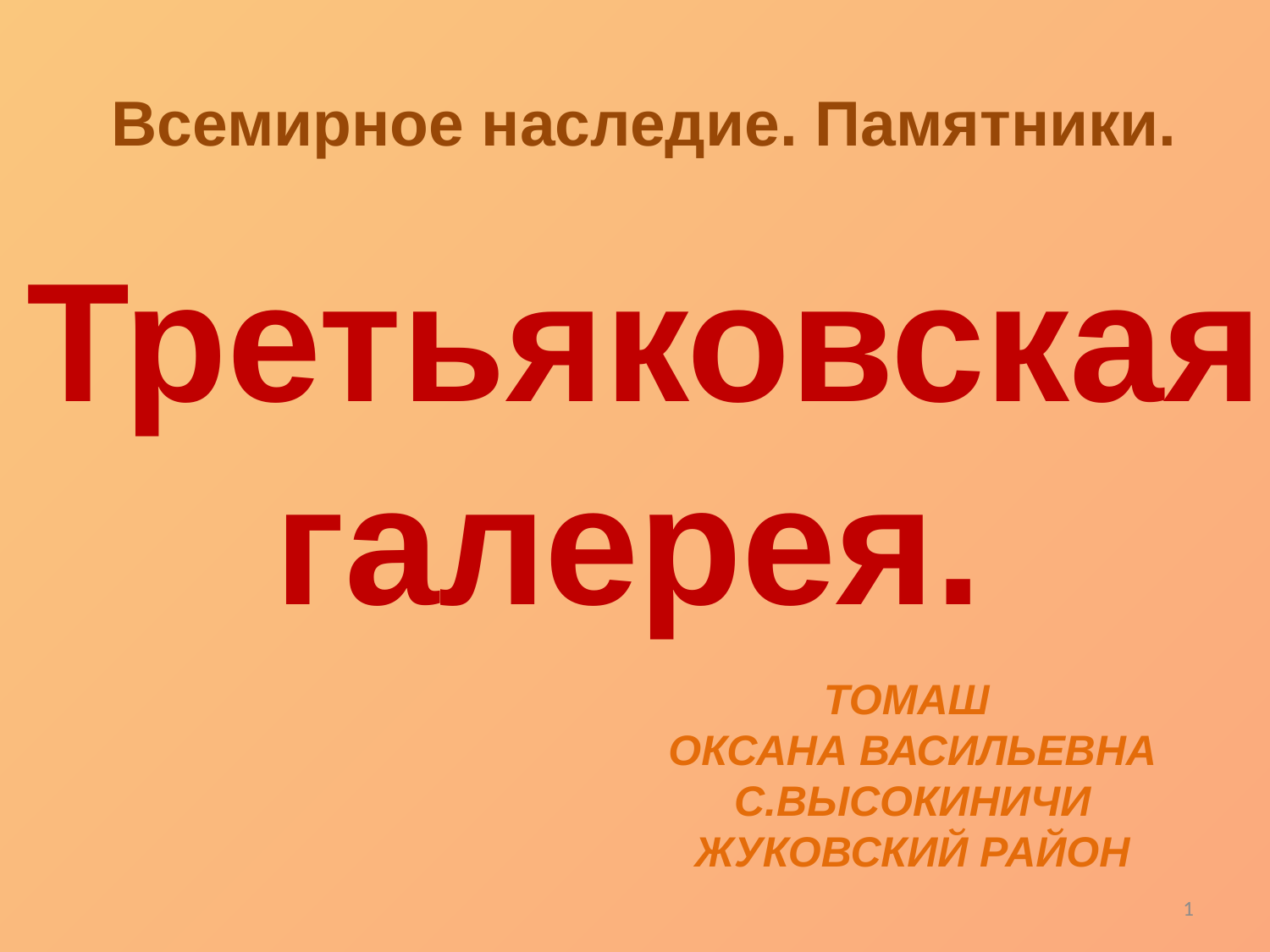

Всемирное наследие. Памятники.
  Третьяковская
галерея.
ТОМАШ
ОКСАНА ВАСИЛЬЕВНА
С.ВЫСОКИНИЧИ
ЖУКОВСКИЙ РАЙОН
1